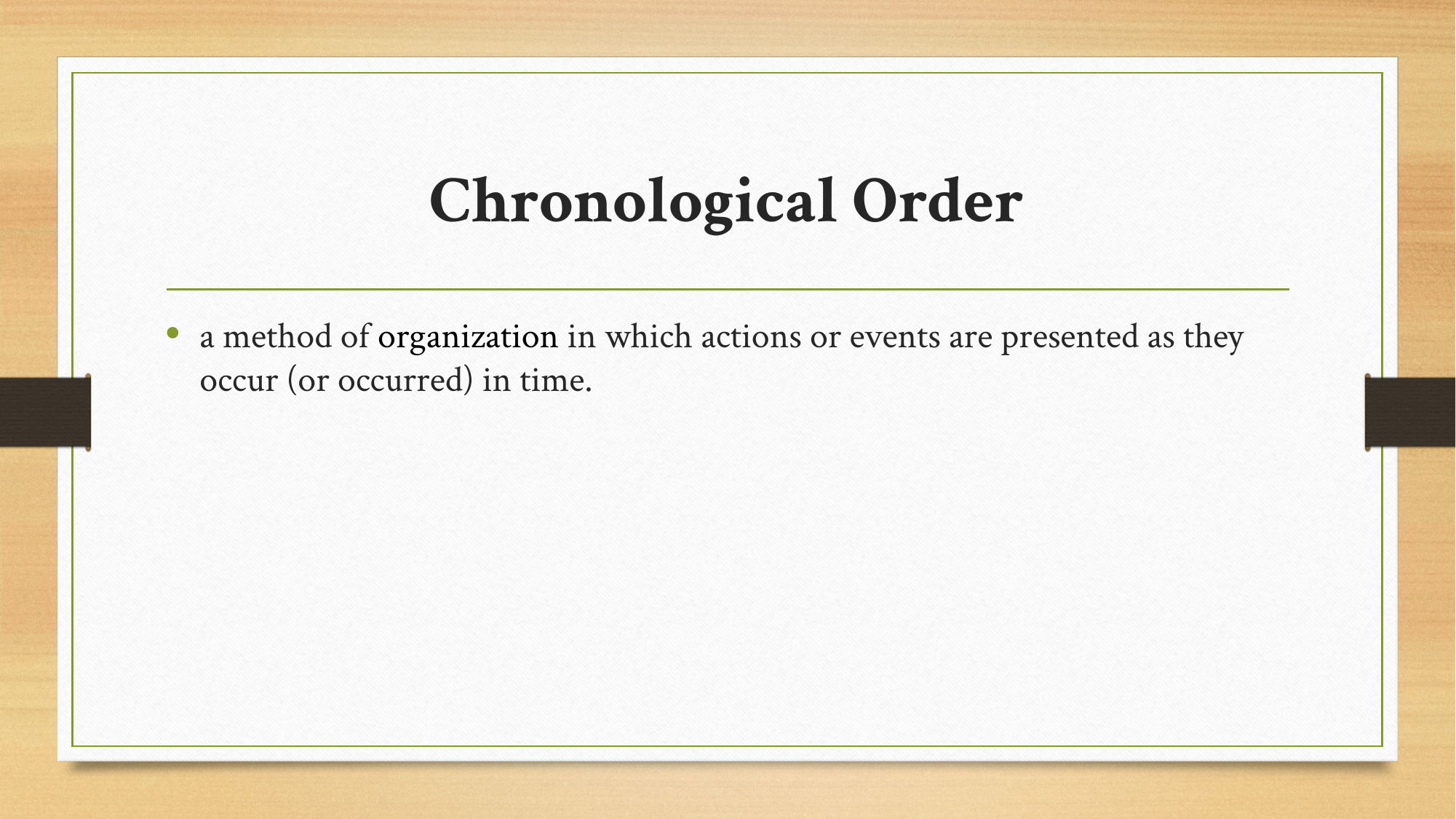

# Chronological Order
a method of organization in which actions or events are presented as they occur (or occurred) in time.